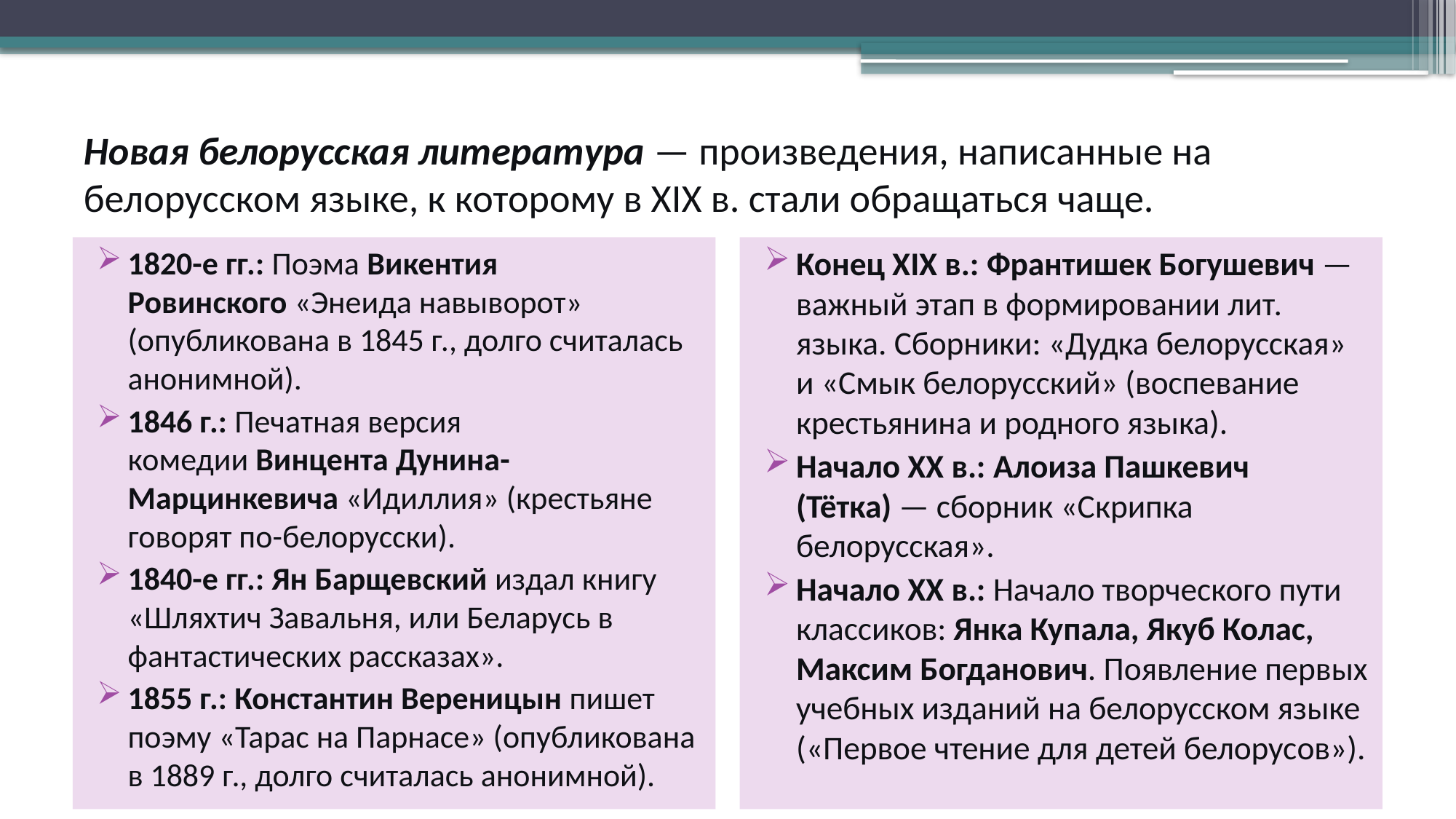

# Новая белорусская литература — произведения, написанные на белорусском языке, к которому в XIX в. стали обращаться чаще.
1820-е гг.: Поэма Викентия Ровинского «Энеида навыворот» (опубликована в 1845 г., долго считалась анонимной).
1846 г.: Печатная версия комедии Винцента Дунина-Марцинкевича «Идиллия» (крестьяне говорят по-белорусски).
1840-е гг.: Ян Барщевский издал книгу «Шляхтич Завальня, или Беларусь в фантастических рассказах».
1855 г.: Константин Вереницын пишет поэму «Тарас на Парнасе» (опубликована в 1889 г., долго считалась анонимной).
Конец XIX в.: Франтишек Богушевич — важный этап в формировании лит. языка. Сборники: «Дудка белорусская» и «Смык белорусский» (воспевание крестьянина и родного языка).
Начало XX в.: Алоиза Пашкевич (Тётка) — сборник «Скрипка белорусская».
Начало XX в.: Начало творческого пути классиков: Янка Купала, Якуб Колас, Максим Богданович. Появление первых учебных изданий на белорусском языке («Первое чтение для детей белорусов»).